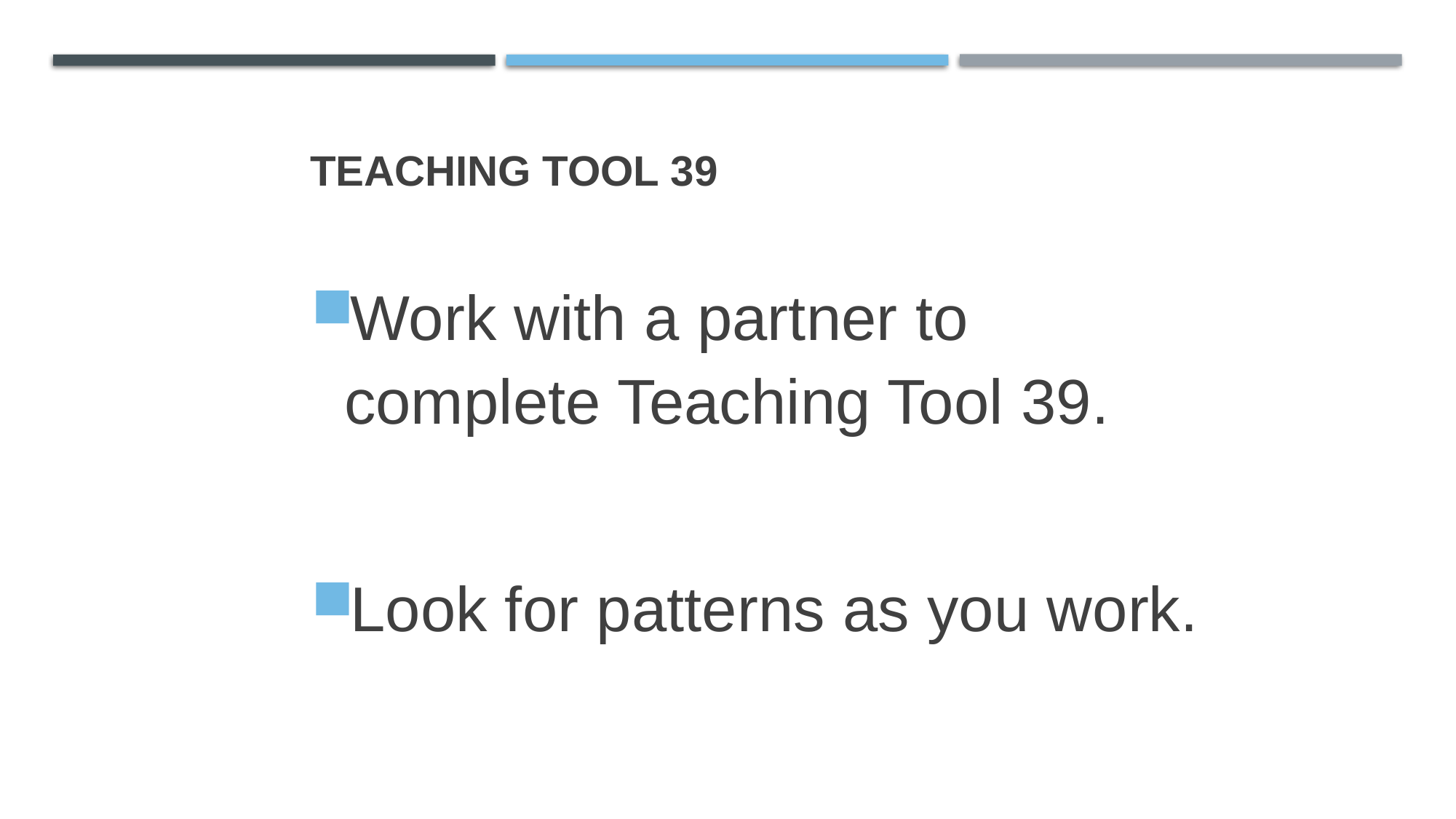

# Teaching Tool 39
Work with a partner to complete Teaching Tool 39.

Look for patterns as you work.